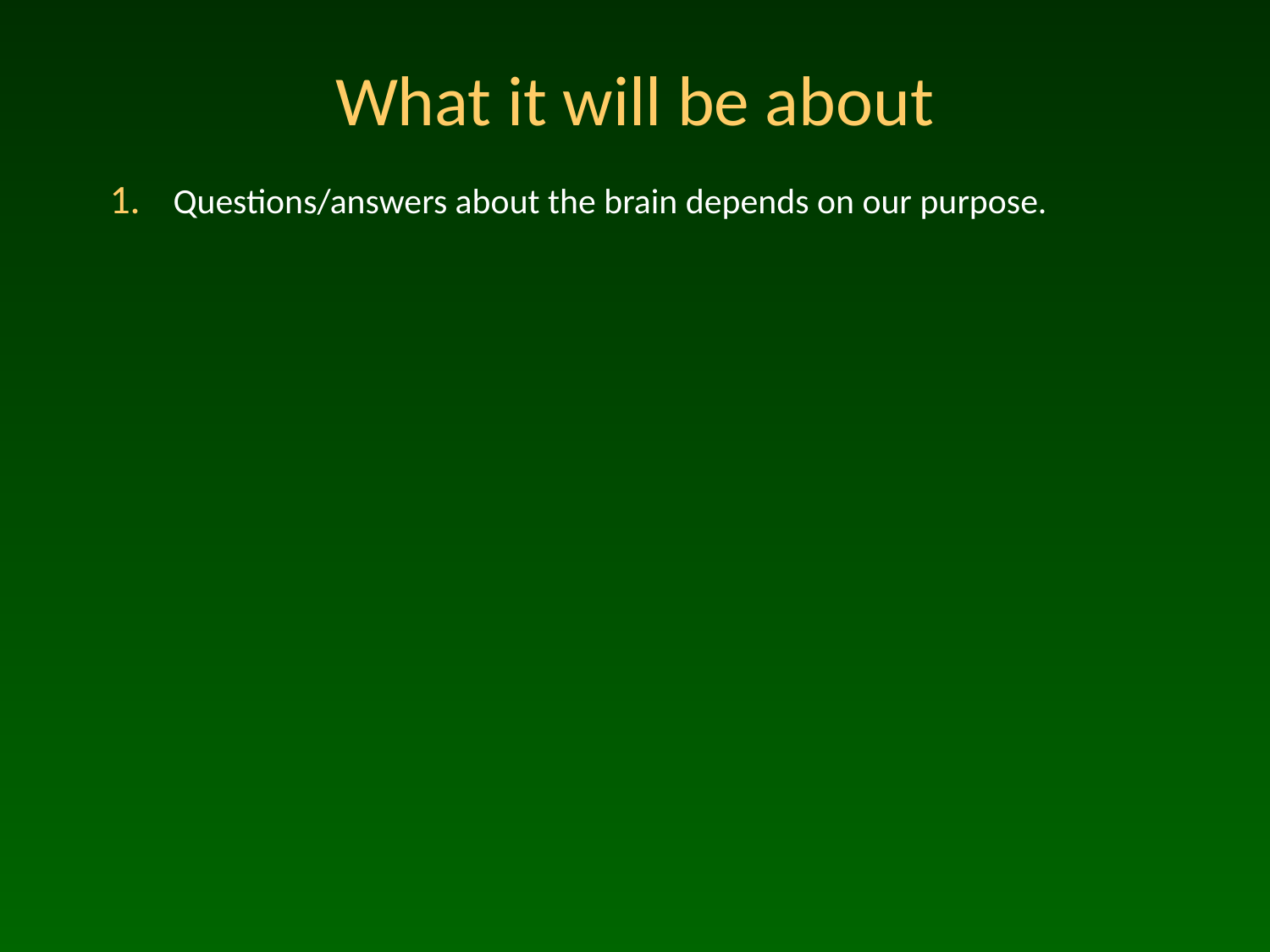

# What it will be about
Questions/answers about the brain depends on our purpose.